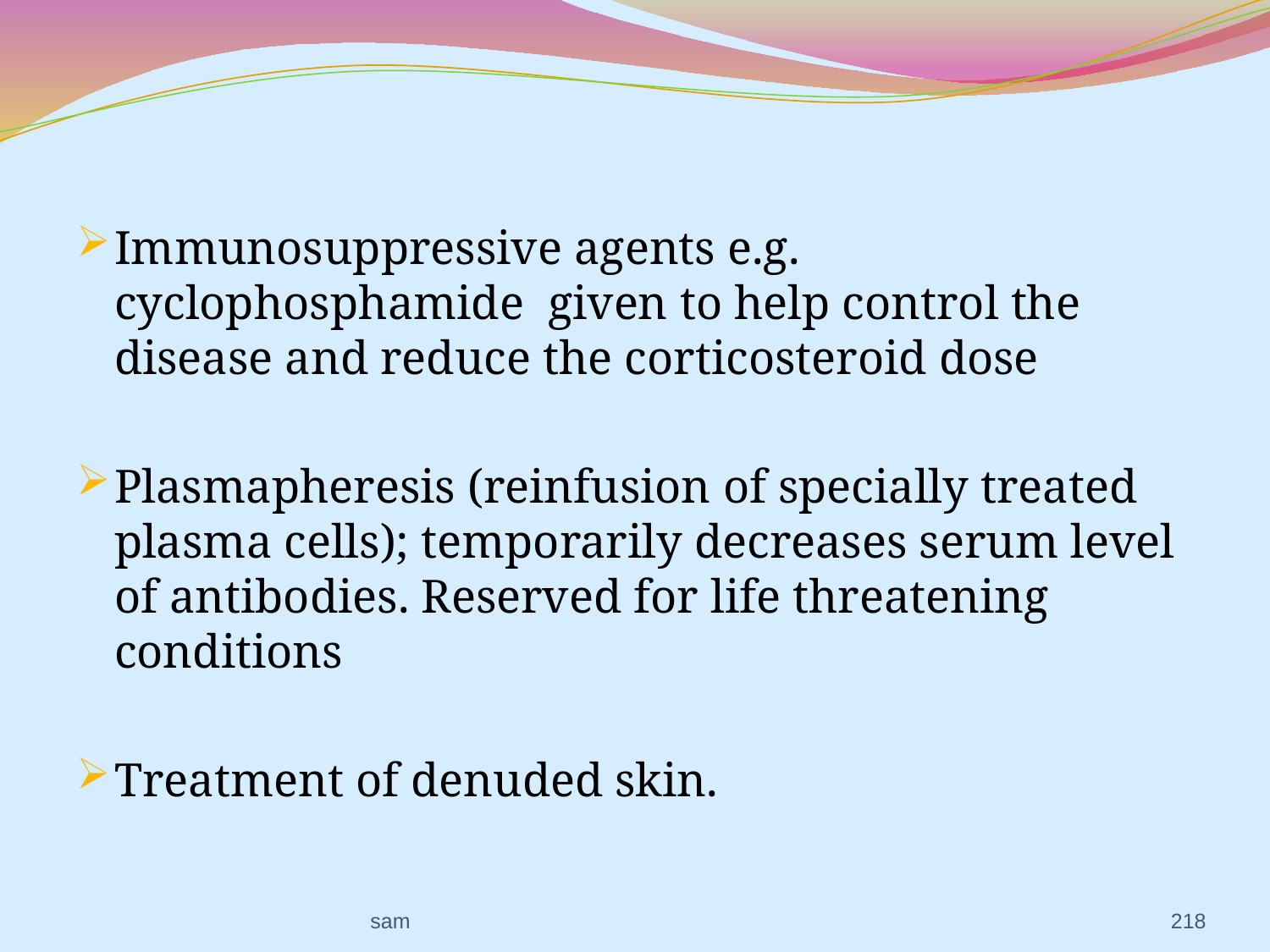

Immunosuppressive agents e.g. cyclophosphamide  given to help control the disease and reduce the corticosteroid dose

Plasmapheresis (reinfusion of specially treated plasma cells); temporarily decreases serum level of antibodies. Reserved for life threatening conditions

Treatment of denuded skin.

sam
218